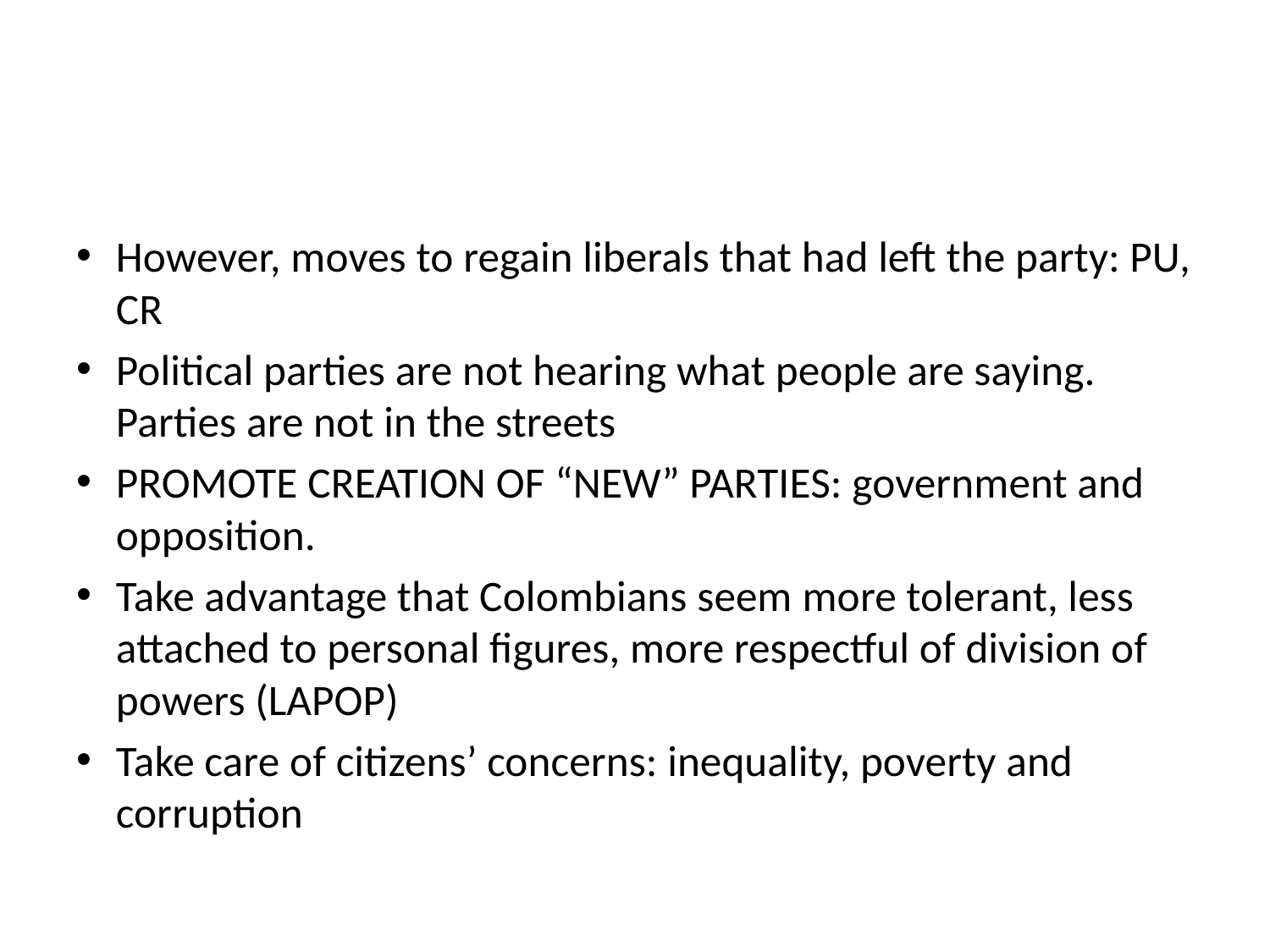

However, moves to regain liberals that had left the party: PU, CR
Political parties are not hearing what people are saying.  Parties are not in the streets
PROMOTE CREATION OF “NEW” PARTIES: government and opposition.
Take advantage that Colombians seem more tolerant, less attached to personal figures, more respectful of division of powers (LAPOP)
Take care of citizens’ concerns: inequality, poverty and corruption